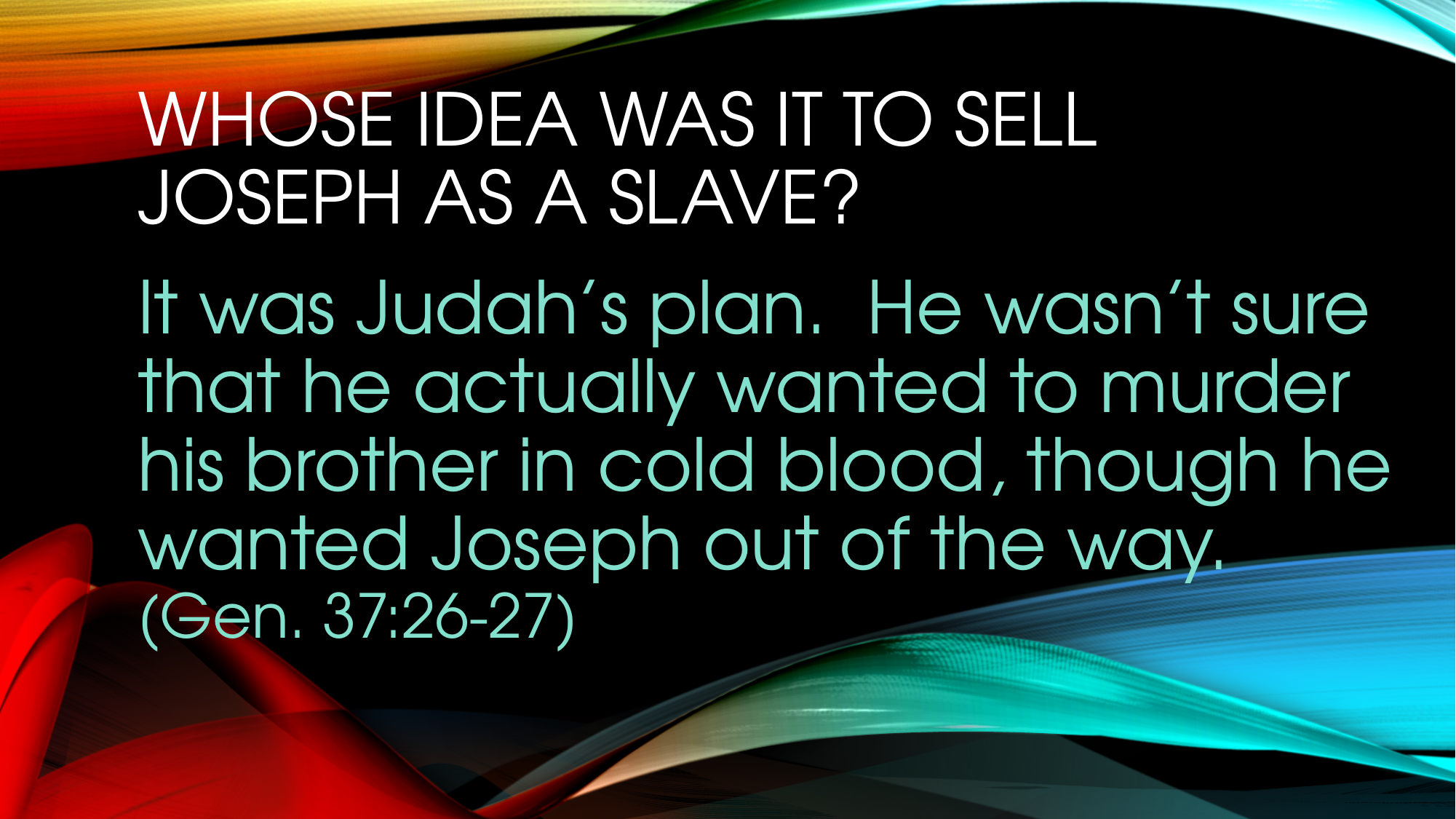

# Whose idea was it to sell Joseph as a slave?
It was Judah’s plan.  He wasn’t sure that he actually wanted to murder his brother in cold blood, though he wanted Joseph out of the way.         (Gen. 37:26-27)